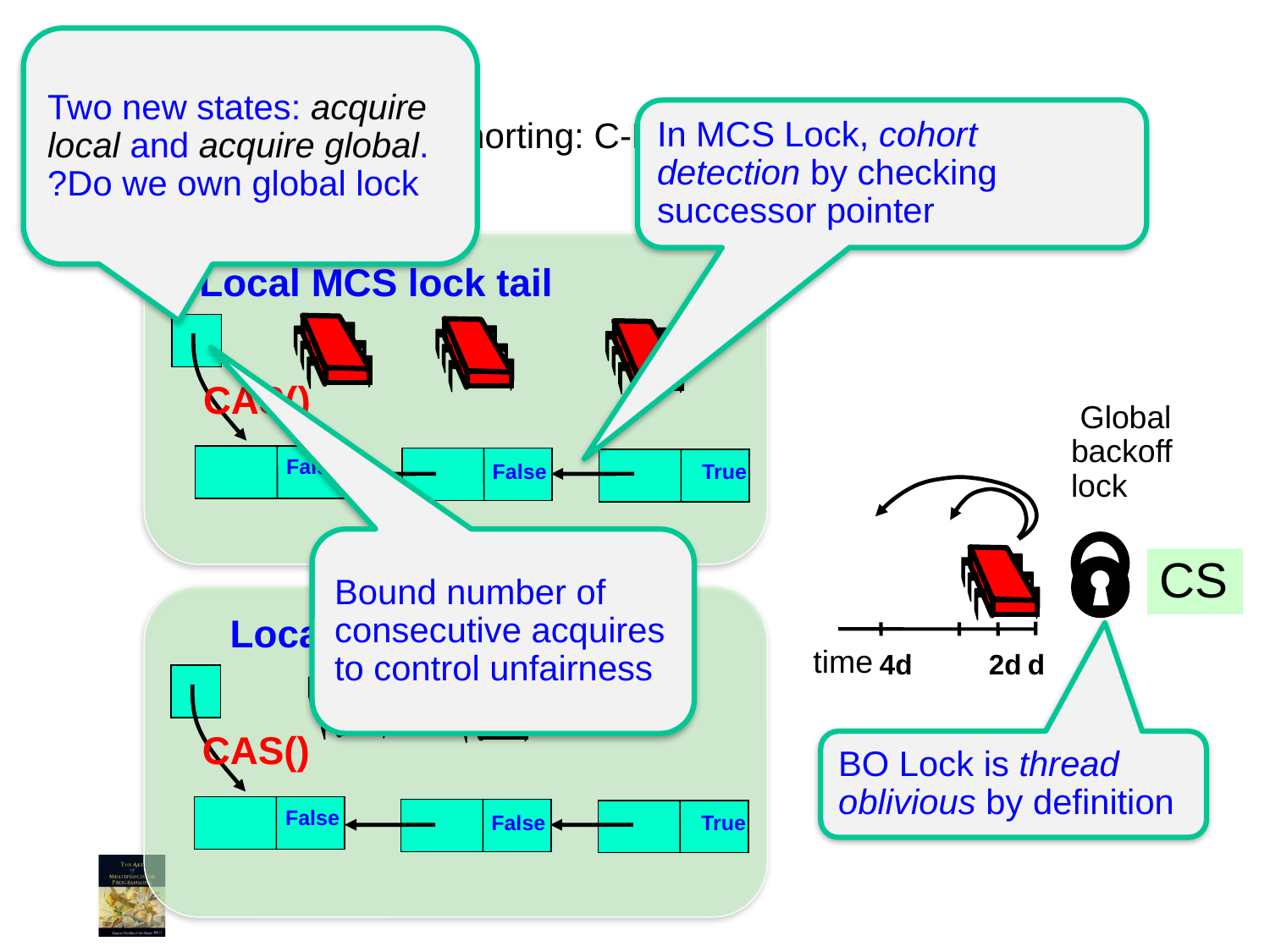

Two new states: acquire local and acquire global. Do we own global lock?
# Lock Cohorting: C-BO-MCS Lock

In MCS Lock, cohort detection by checking successor pointer

Local MCS lock tail

CAS()

Global
backoff
lock
False
False
True

Bound number of consecutive acquires to control unfairness

CS

Local MCS lock tail

CAS()

time
4d
2d
d

BO Lock is thread oblivious by definition

False
False
True